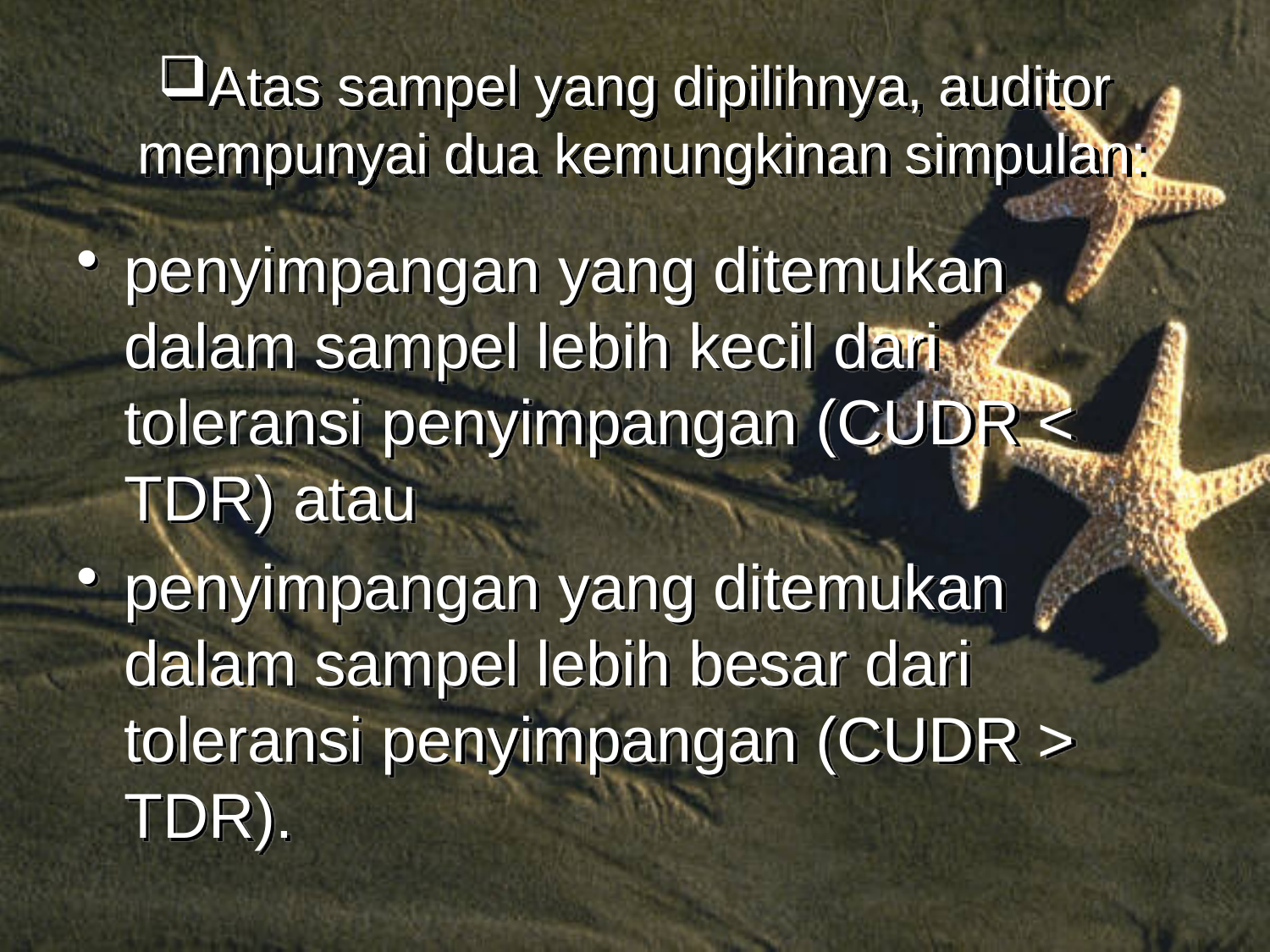

# Atas sampel yang dipilihnya, auditor mempunyai dua kemungkinan simpulan:
penyimpangan yang ditemukan dalam sampel lebih kecil dari toleransi penyimpangan (CUDR < TDR) atau
penyimpangan yang ditemukan dalam sampel lebih besar dari toleransi penyimpangan (CUDR > TDR).